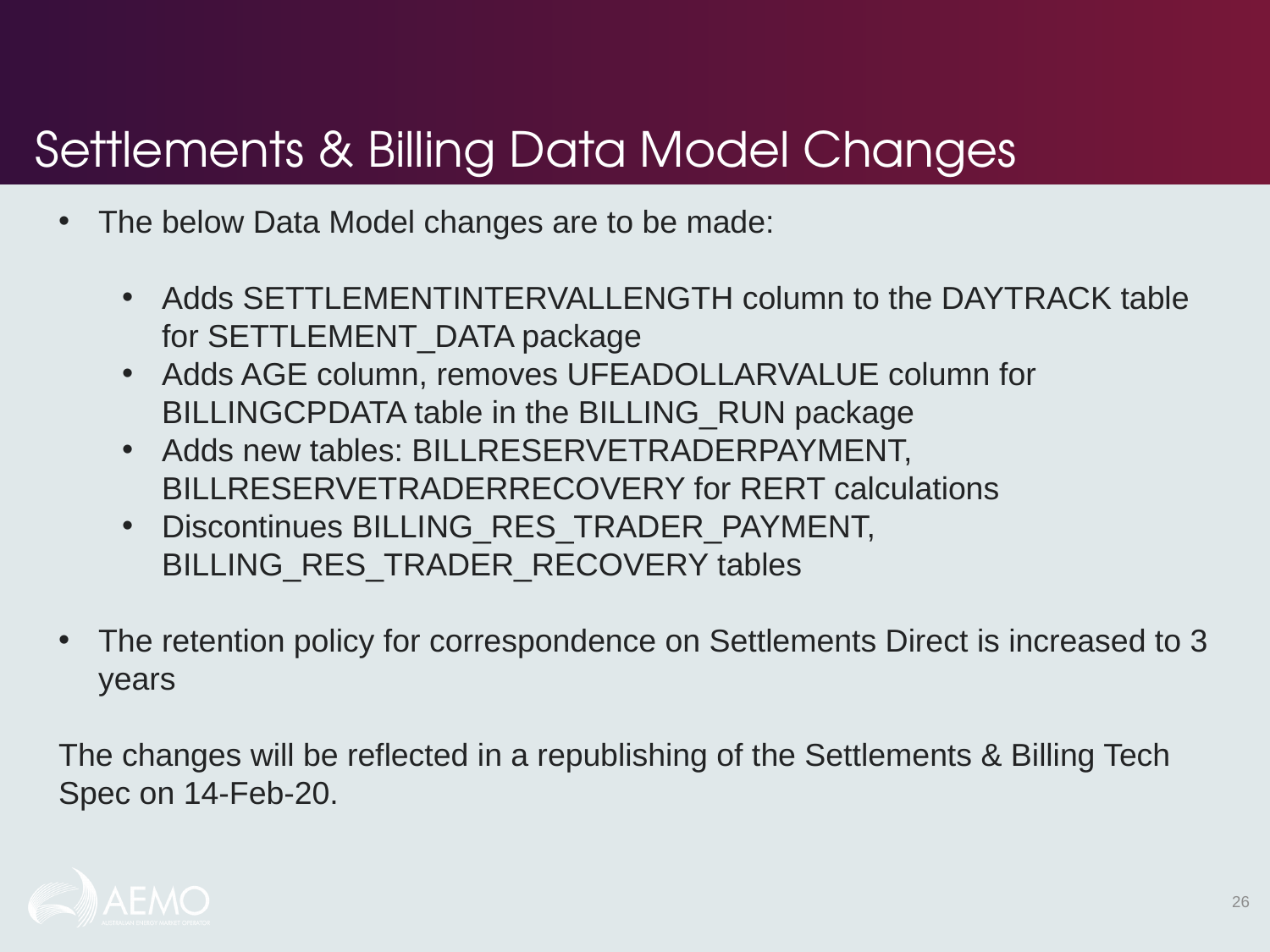

# Settlements & Billing Data Model Changes
The below Data Model changes are to be made:

Adds SETTLEMENTINTERVALLENGTH column to the DAYTRACK table for SETTLEMENT_DATA package
Adds AGE column, removes UFEADOLLARVALUE column for BILLINGCPDATA table in the BILLING_RUN package
Adds new tables: BILLRESERVETRADERPAYMENT, BILLRESERVETRADERRECOVERY for RERT calculations
Discontinues BILLING_RES_TRADER_PAYMENT, BILLING_RES_TRADER_RECOVERY tables

The retention policy for correspondence on Settlements Direct is increased to 3 years

The changes will be reflected in a republishing of the Settlements & Billing Tech Spec on 14-Feb-20.

26